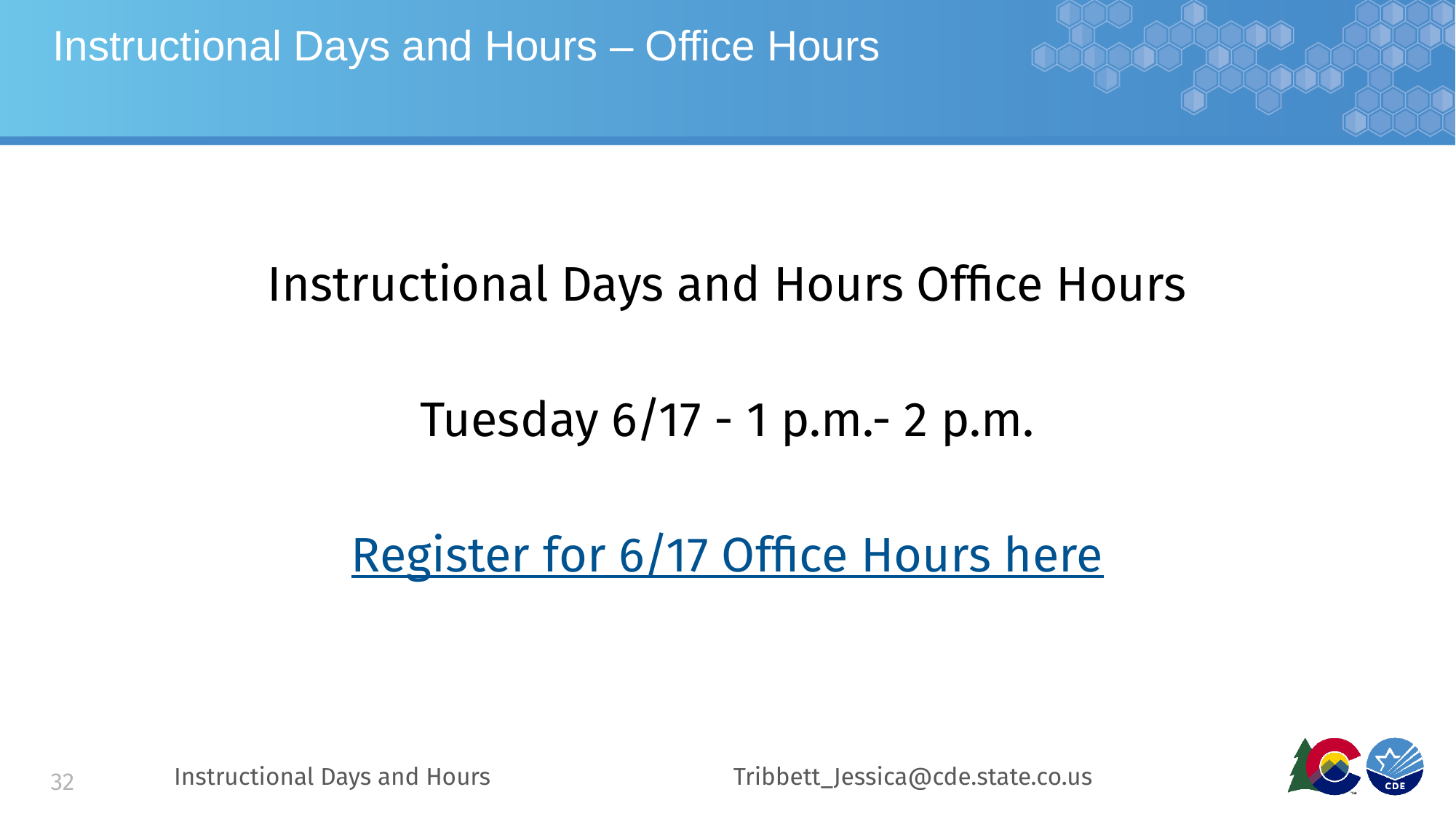

# Instructional Days and Hours – Office Hours

Instructional Days and Hours Office Hours

Tuesday 6/17 - 1 p.m.- 2 p.m.

Register for 6/17 Office Hours here
Instructional Days and Hours
Tribbett_Jessica@cde.state.co.us
32